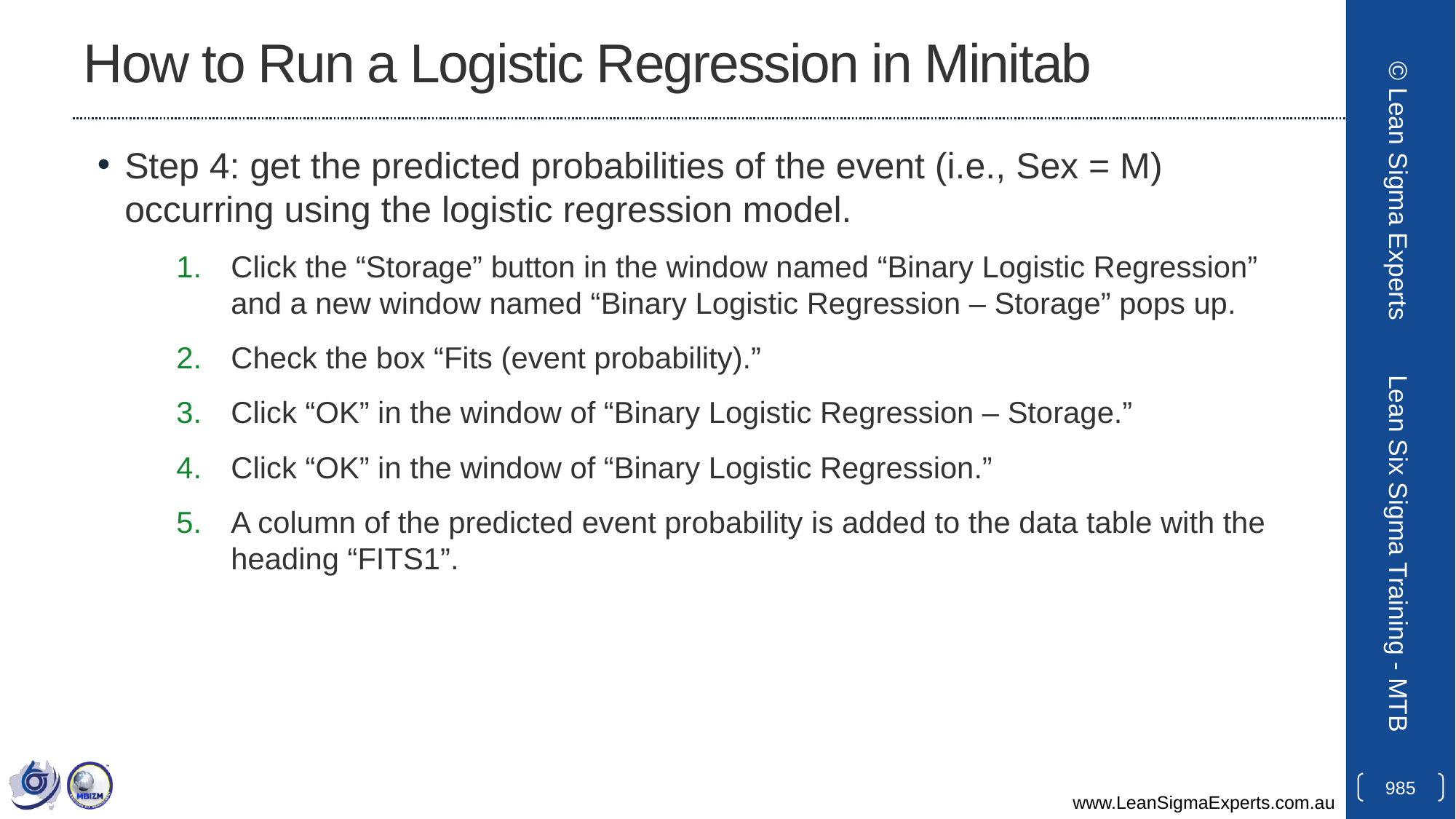

# How to Run a Logistic Regression in Minitab
Step 4: get the predicted probabilities of the event (i.e., Sex = M) occurring using the logistic regression model.
Click the “Storage” button in the window named “Binary Logistic Regression” and a new window named “Binary Logistic Regression – Storage” pops up.
Check the box “Fits (event probability).”
Click “OK” in the window of “Binary Logistic Regression – Storage.”
Click “OK” in the window of “Binary Logistic Regression.”
A column of the predicted event probability is added to the data table with the heading “FITS1”.
© Lean Sigma Experts
Lean Six Sigma Training - MTB
985